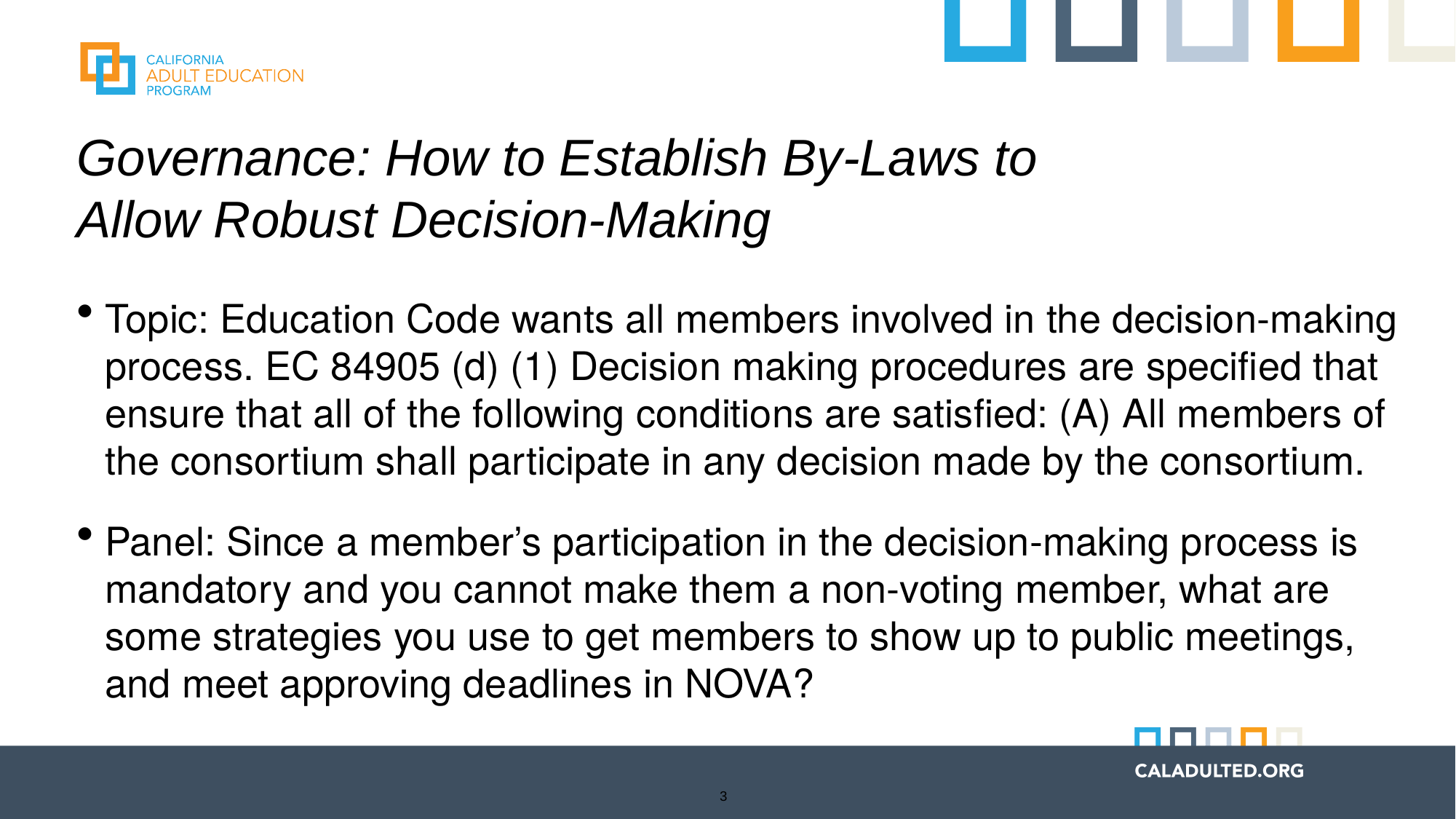

# Governance: How to Establish By-Laws to Allow Robust Decision-Making
Topic: Education Code wants all members involved in the decision-making process. EC 84905 (d) (1) Decision making procedures are specified that ensure that all of the following conditions are satisfied: (A) All members of the consortium shall participate in any decision made by the consortium.
Panel: Since a member’s participation in the decision-making process is mandatory and you cannot make them a non-voting member, what are some strategies you use to get members to show up to public meetings, and meet approving deadlines in NOVA?
3